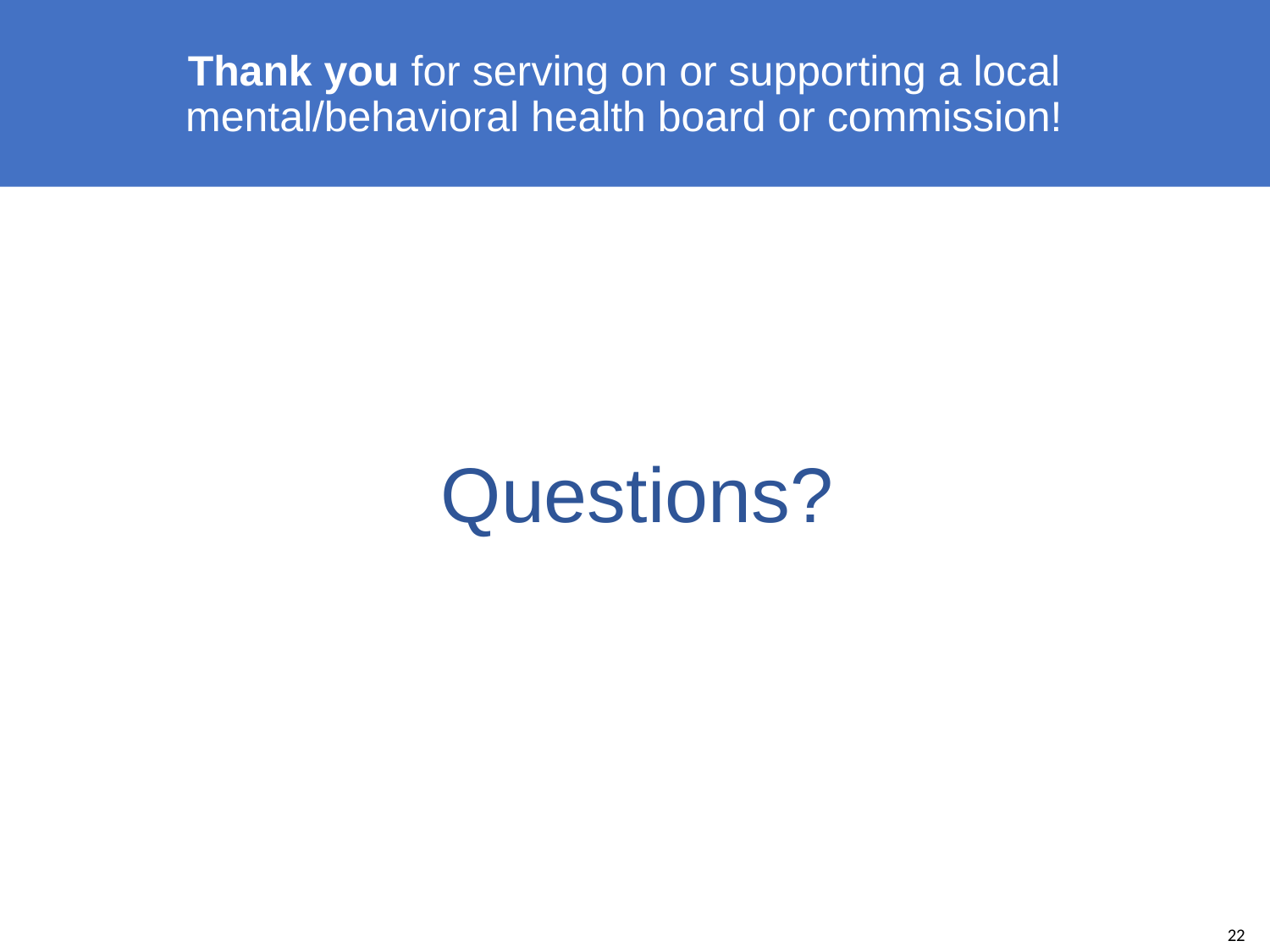

Thank you for serving on or supporting a local mental/behavioral health board or commission!
Questions?